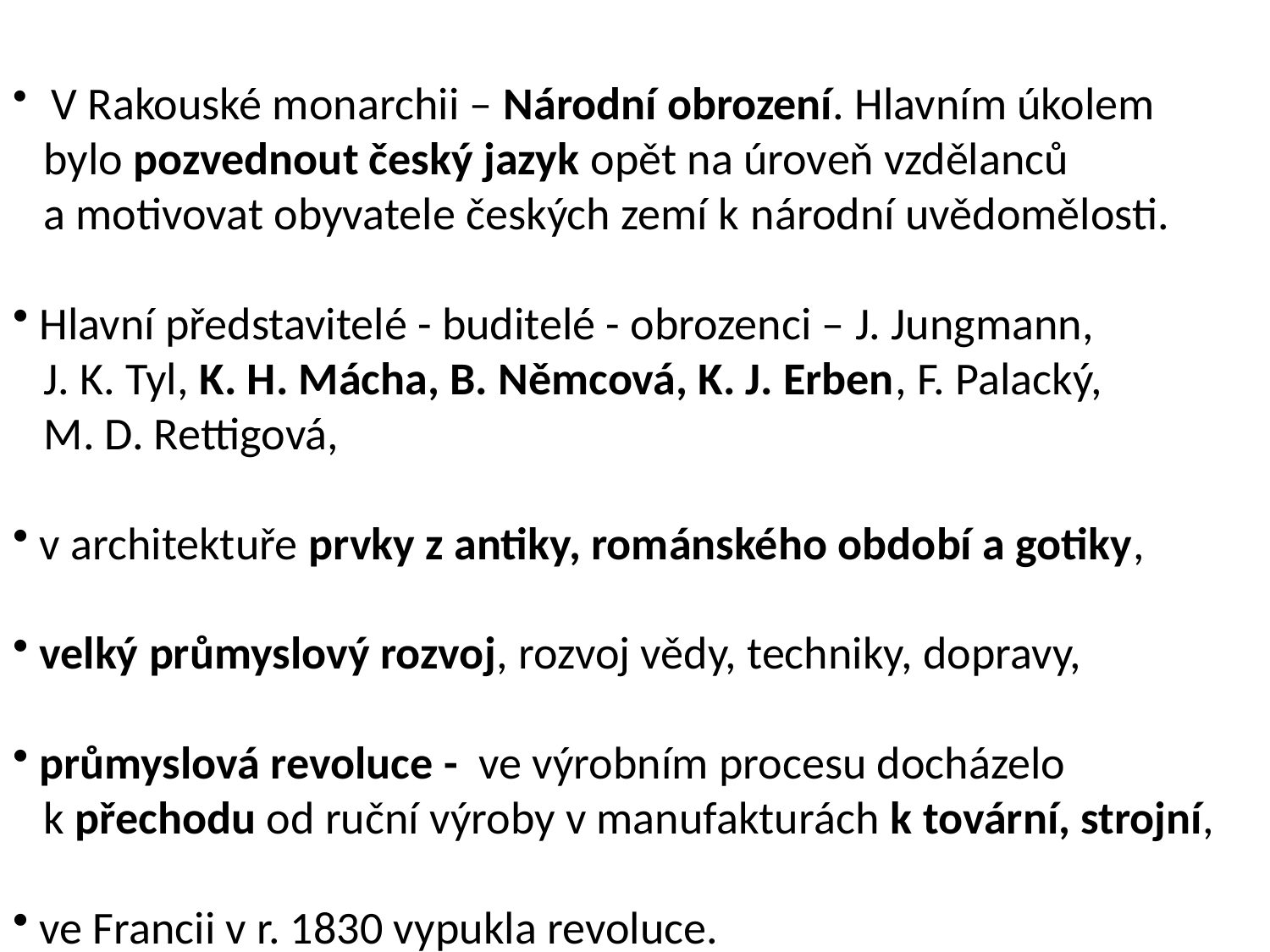

V Rakouské monarchii – Národní obrození. Hlavním úkolem
   bylo pozvednout český jazyk opět na úroveň vzdělanců
   a motivovat obyvatele českých zemí k národní uvědomělosti.

 Hlavní představitelé - buditelé - obrozenci – J. Jungmann,
   J. K. Tyl, K. H. Mácha, B. Němcová, K. J. Erben, F. Palacký,
   M. D. Rettigová,

 v architektuře prvky z antiky, románského období a gotiky,

 velký průmyslový rozvoj, rozvoj vědy, techniky, dopravy,
 průmyslová revoluce -  ve výrobním procesu docházelo
   k přechodu od ruční výroby v manufakturách k tovární, strojní,

 ve Francii v r. 1830 vypukla revoluce.